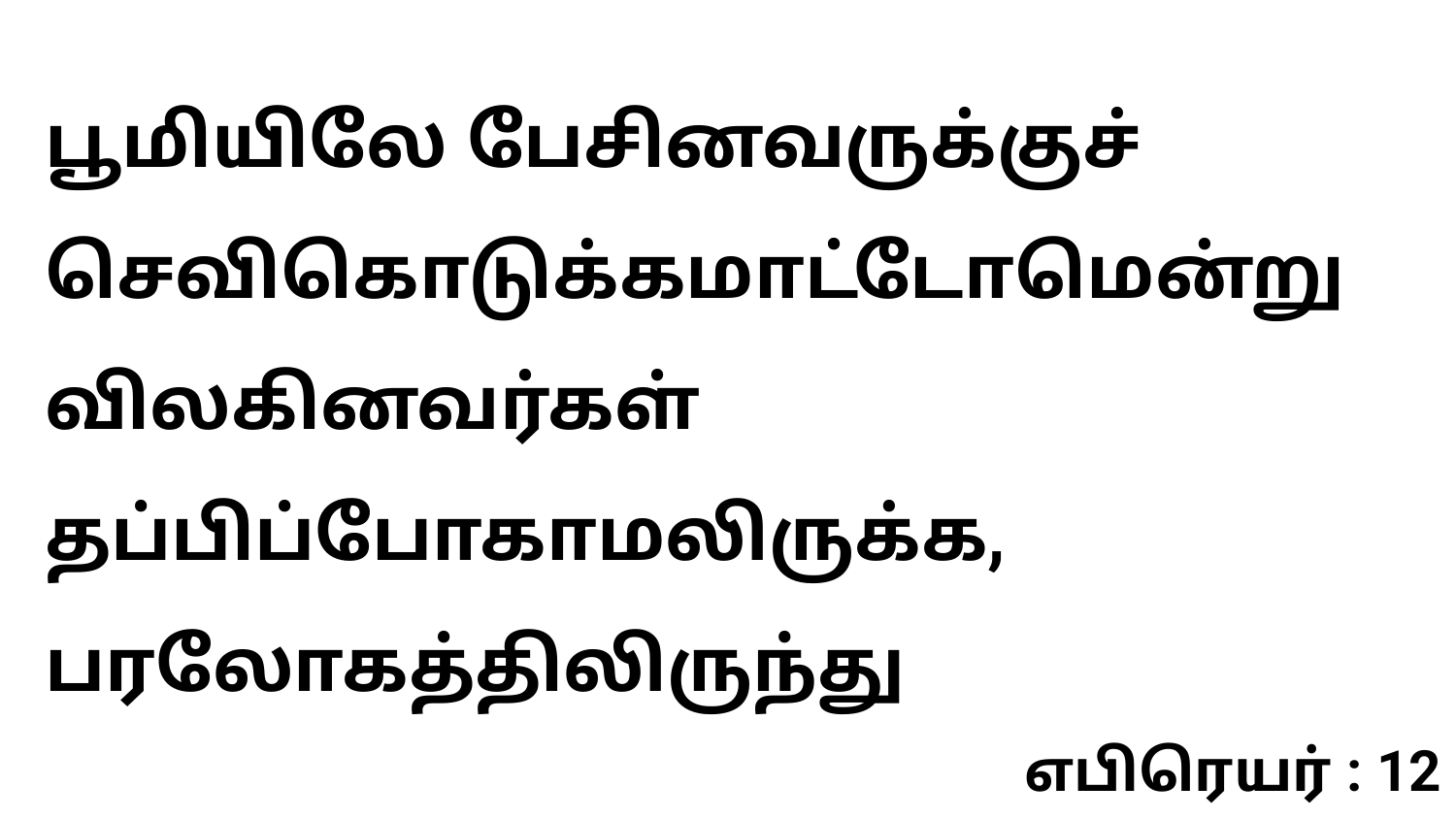

பூமியிலே பேசினவருக்குச் செவிகொடுக்கமாட்டோமென்று விலகினவர்கள் தப்பிப்போகாமலிருக்க, பரலோகத்திலிருந்து
எபிரெயர் : 12